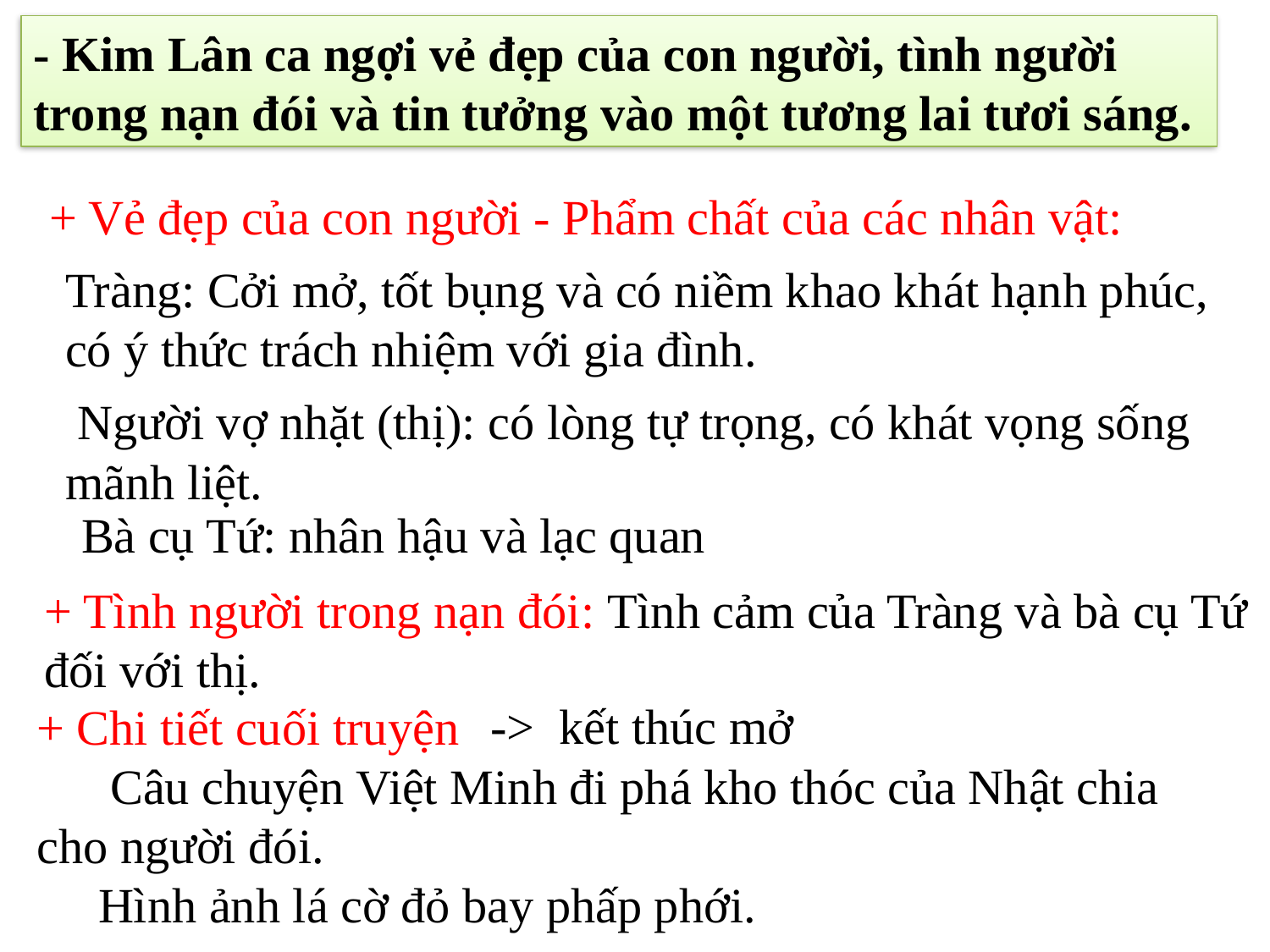

- Kim Lân ca ngợi vẻ đẹp của con người, tình người trong nạn đói và tin tưởng vào một tương lai tươi sáng.
 + Vẻ đẹp của con người - Phẩm chất của các nhân vật:
Tràng: Cởi mở, tốt bụng và có niềm khao khát hạnh phúc, có ý thức trách nhiệm với gia đình.
 Người vợ nhặt (thị): có lòng tự trọng, có khát vọng sống mãnh liệt.
 Bà cụ Tứ: nhân hậu và lạc quan
+ Tình người trong nạn đói: Tình cảm của Tràng và bà cụ Tứ đối với thị.
->  kết thúc mở
+ Chi tiết cuối truyện
      Câu chuyện Việt Minh đi phá kho thóc của Nhật chia cho người đói.
     Hình ảnh lá cờ đỏ bay phấp phới.